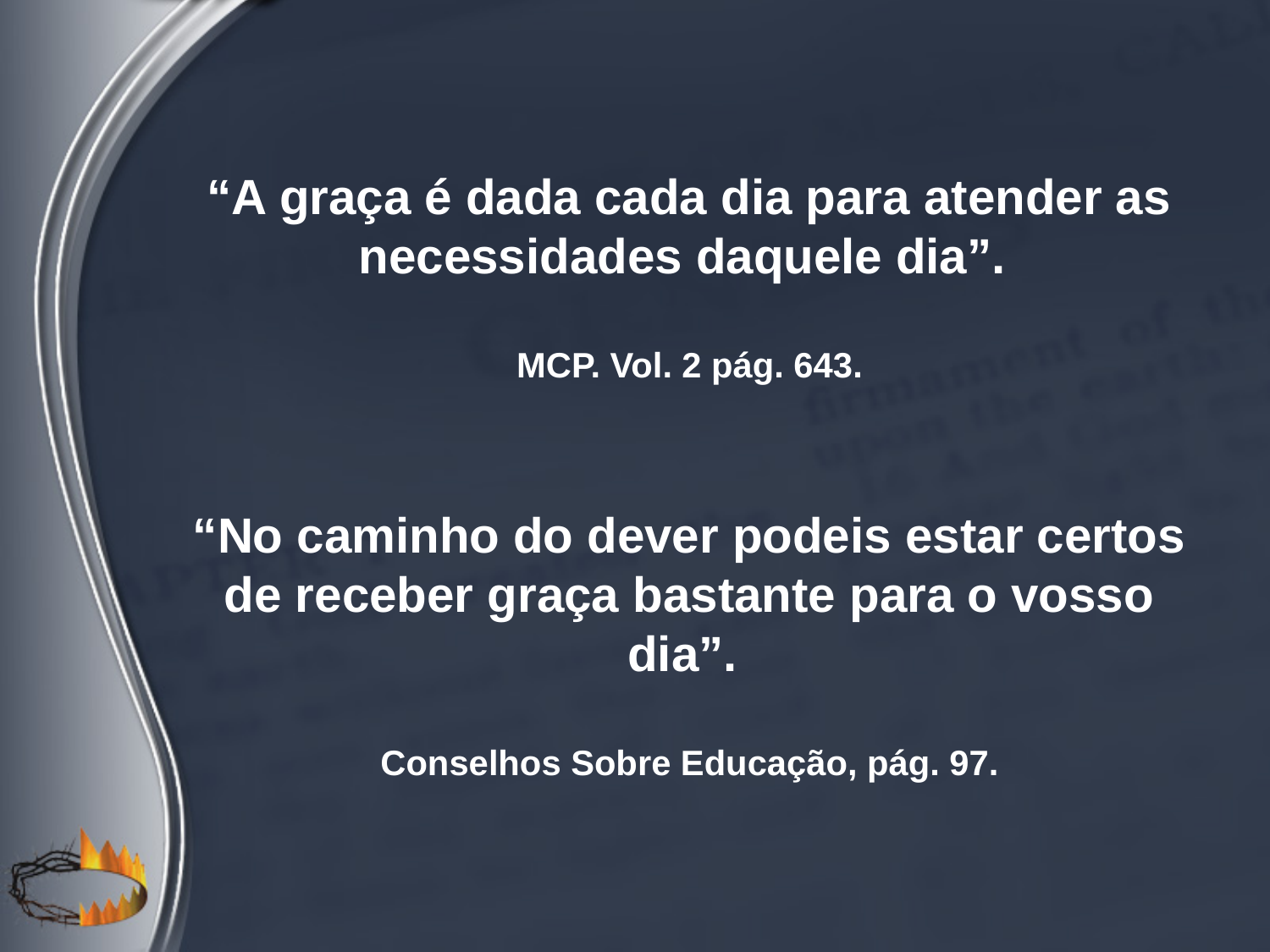

“A graça é dada cada dia para atender as necessidades daquele dia”.

MCP. Vol. 2 pág. 643.

“No caminho do dever podeis estar certos de receber graça bastante para o vosso dia”.

Conselhos Sobre Educação, pág. 97.